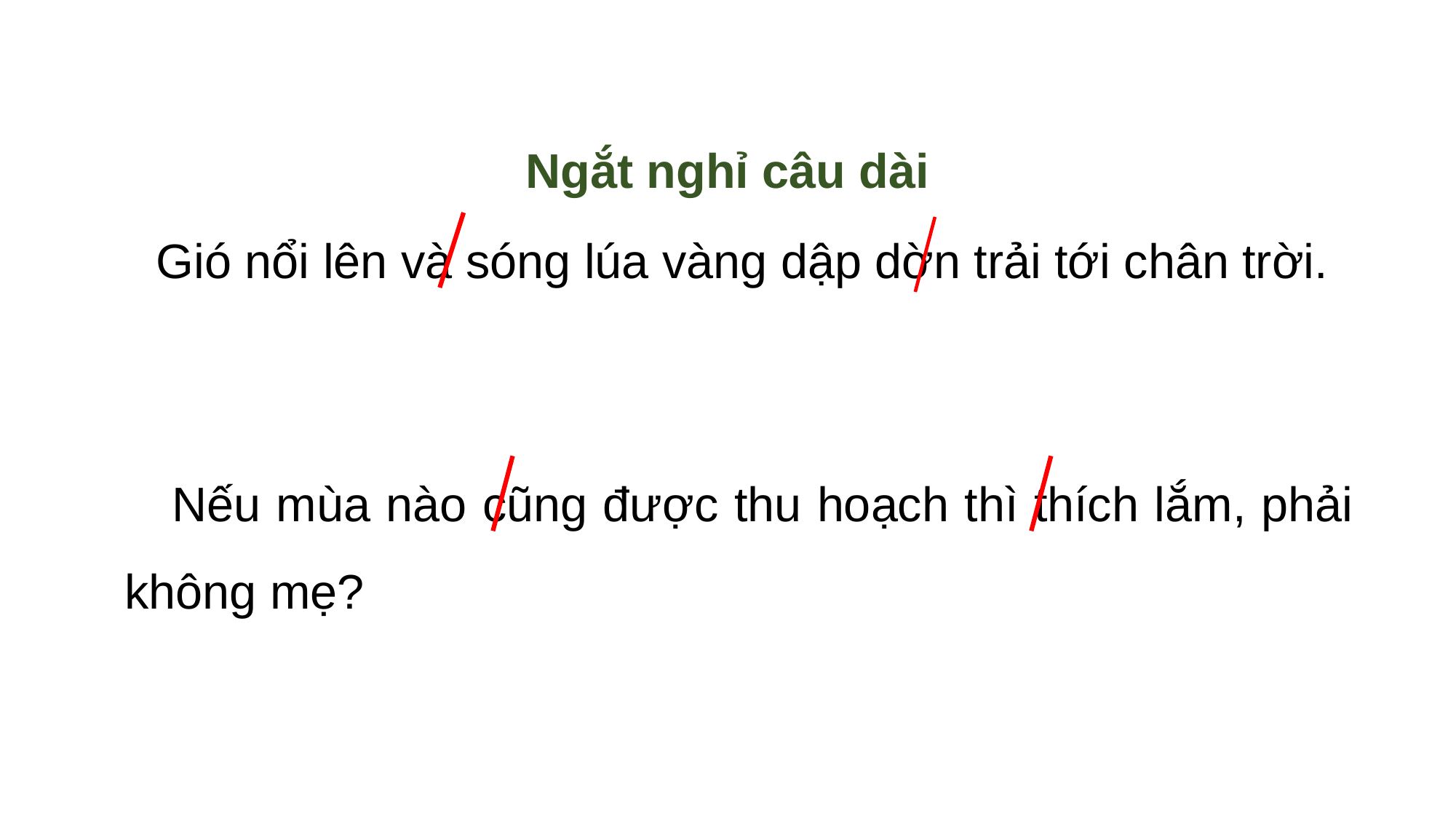

Ngắt nghỉ câu dài
   Gió nổi lên và sóng lúa vàng dập dờn trải tới chân trời.
   Nếu mùa nào cũng được thu hoạch thì thích lắm, phải không mẹ?